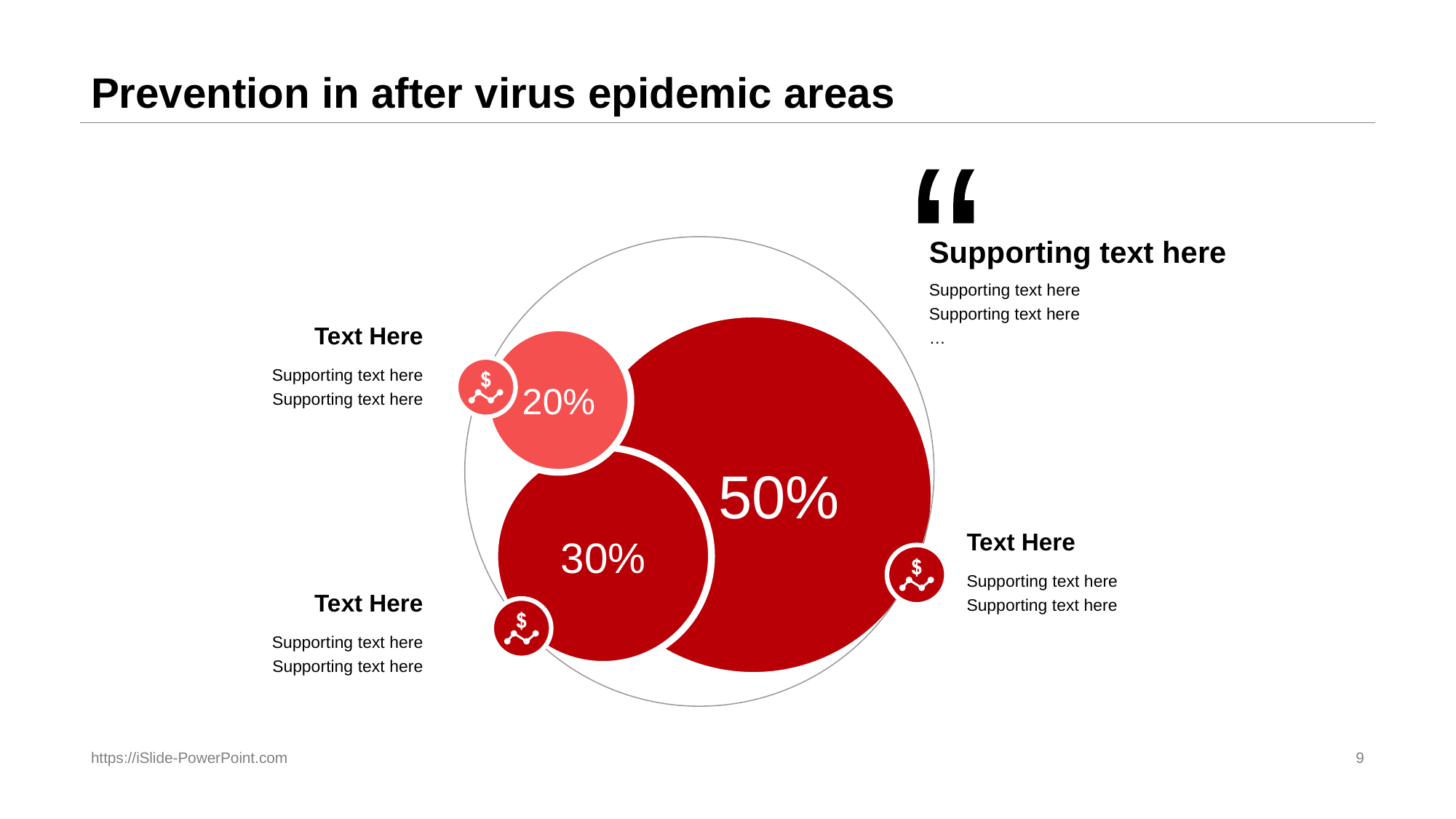

# Prevention in after virus epidemic areas
“
Supp orting text here

Support ing text here
Supporting text here
…
Te xt Here
Support ing text here
Supporting text here
    50%
2 0%

3 0%
Te xt Here
Support ing text here
Supporting text here

Te xt Here
Support ing text here
Supporting text here

https://iSlide-PowerPoint.com
9